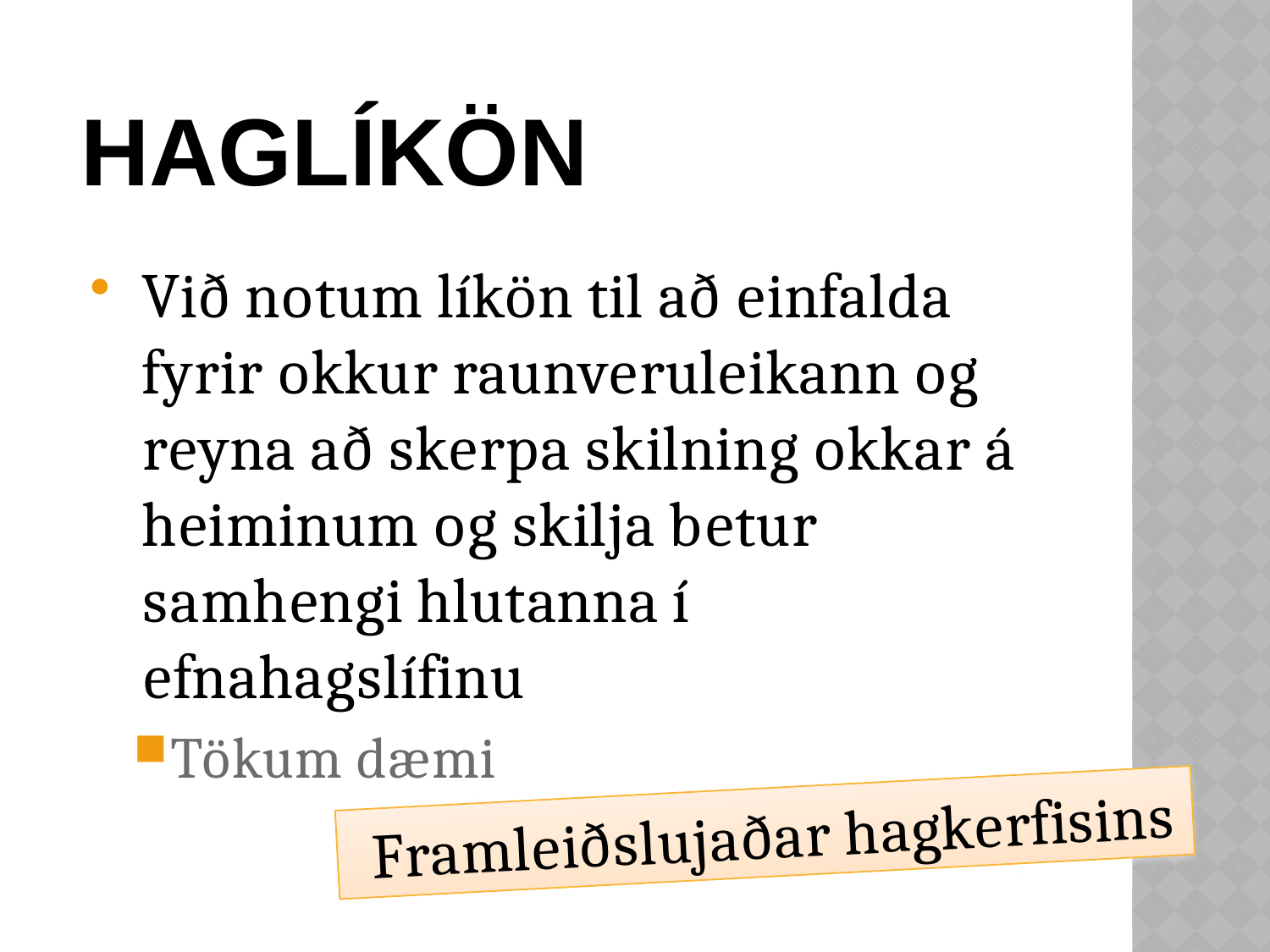

# Haglíkön
Við notum líkön til að einfalda fyrir okkur raunveruleikann og reyna að skerpa skilning okkar á heiminum og skilja betur samhengi hlutanna í efnahagslífinu
Tökum dæmi
Framleiðslujaðar hagkerfisins